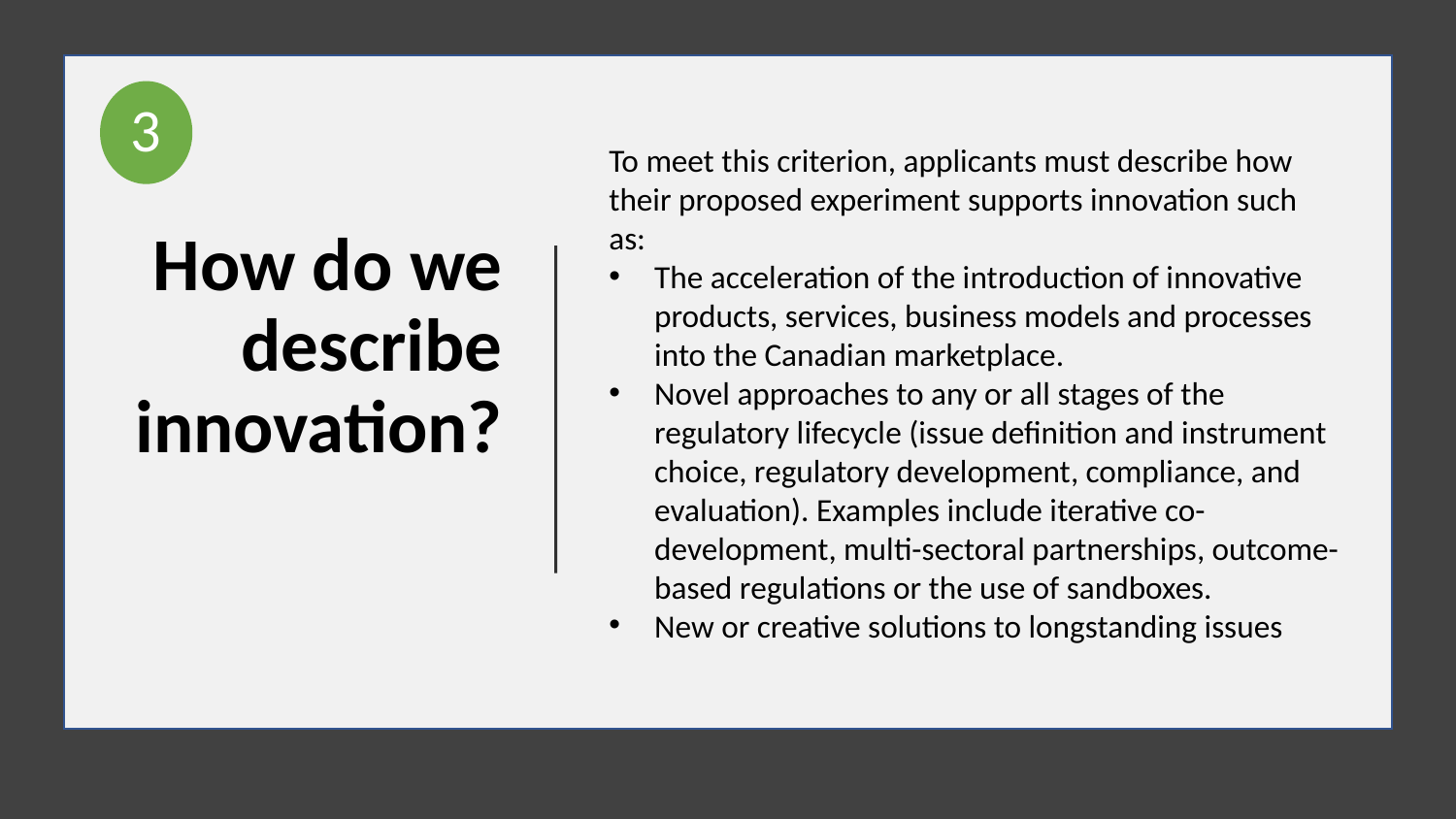

3
# How do we describe innovation?
To meet this criterion, applicants must describe how their proposed experiment supports innovation such as:
The acceleration of the introduction of innovative products, services, business models and processes into the Canadian marketplace.
Novel approaches to any or all stages of the regulatory lifecycle (issue definition and instrument choice, regulatory development, compliance, and evaluation). Examples include iterative co-development, multi-sectoral partnerships, outcome-based regulations or the use of sandboxes.
New or creative solutions to longstanding issues